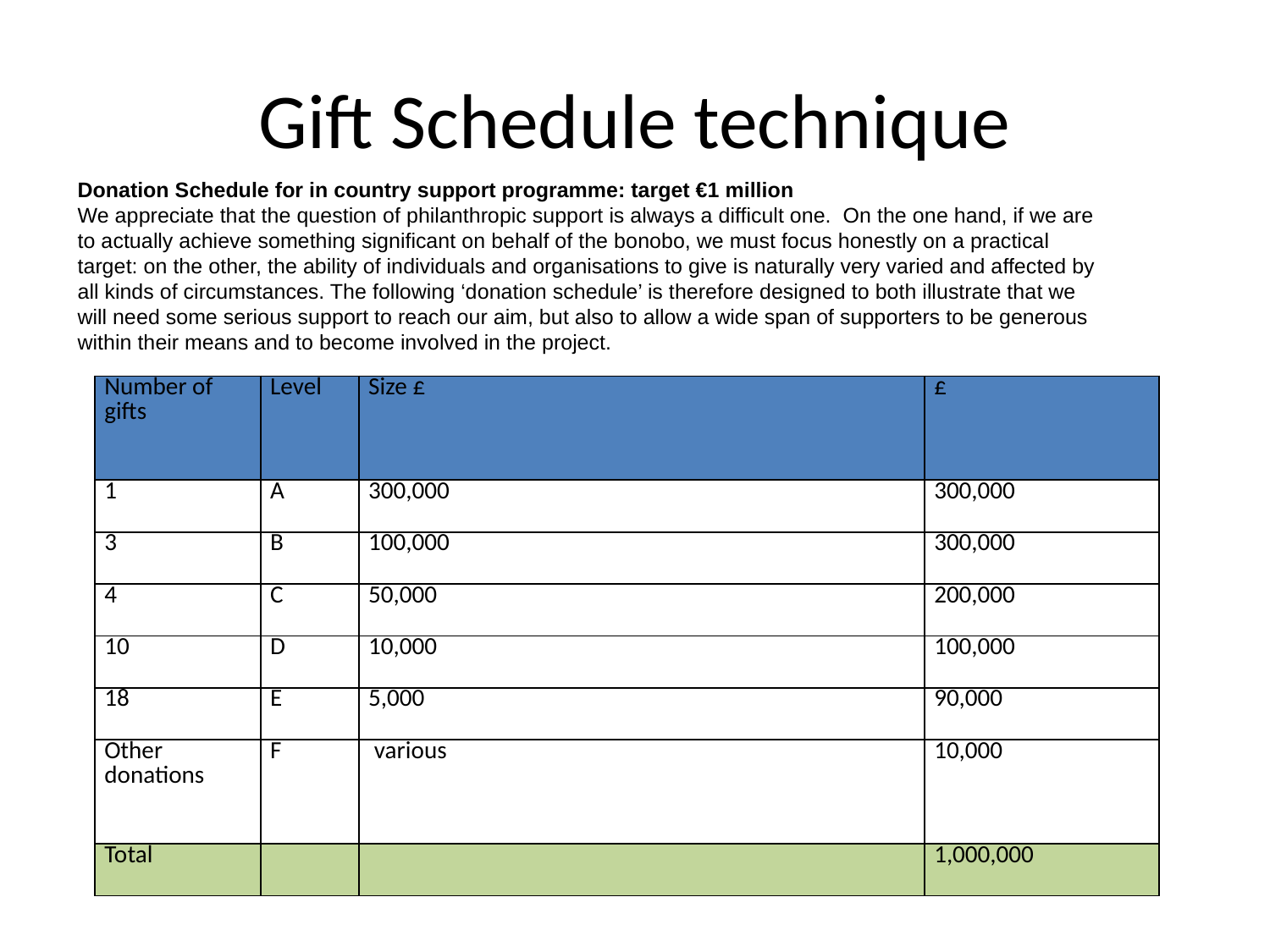

# Gift Schedule technique

Donation Schedule for in country support programme: target €1 million
We appreciate that the question of philanthropic support is always a difficult one.  On the one hand, if we are to actually achieve something significant on behalf of the bonobo, we must focus honestly on a practical target: on the other, the ability of individuals and organisations to give is naturally very varied and affected by all kinds of circumstances. The following ‘donation schedule’ is therefore designed to both illustrate that we will need some serious support to reach our aim, but also to allow a wide span of supporters to be generous within their means and to become involved in the project.

| Number of gifts | Level | Size £ | £ |
| --- | --- | --- | --- |
| 1 | A | 300,000 | 300,000 |
| 3 | B | 100,000 | 300,000 |
| 4 | C | 50,000 | 200,000 |
| 10 | D | 10,000 | 100,000 |
| 18 | E | 5,000 | 90,000 |
| Other donations | F | various | 10,000 |
| Total |  |  | 1,000,000 |